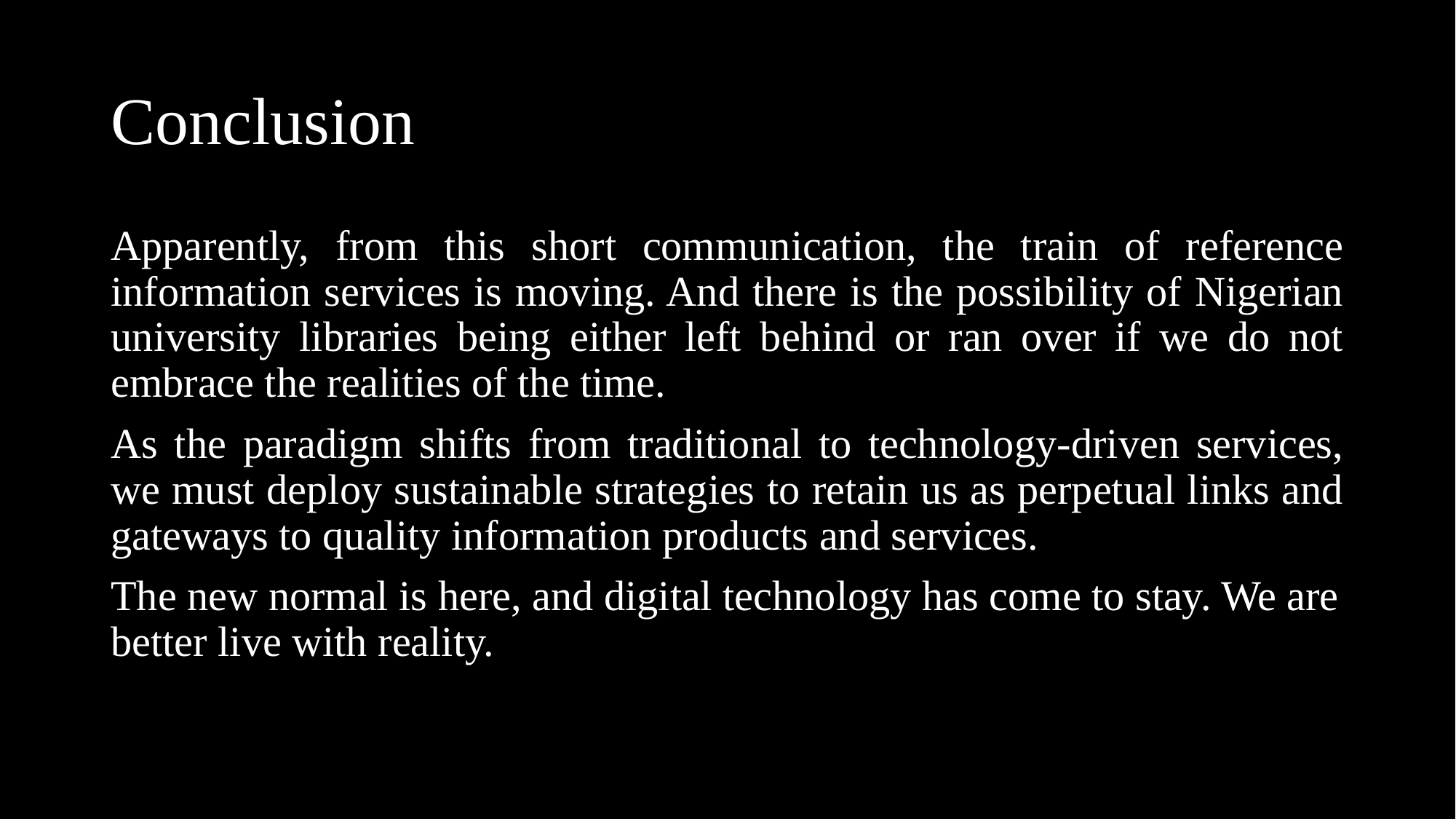

# Conclusion
Apparently, from this short communication, the train of reference information services is moving. And there is the possibility of Nigerian university libraries being either left behind or ran over if we do not embrace the realities of the time.
As the paradigm shifts from traditional to technology-driven services, we must deploy sustainable strategies to retain us as perpetual links and gateways to quality information products and services.
The new normal is here, and digital technology has come to stay. We are better live with reality.